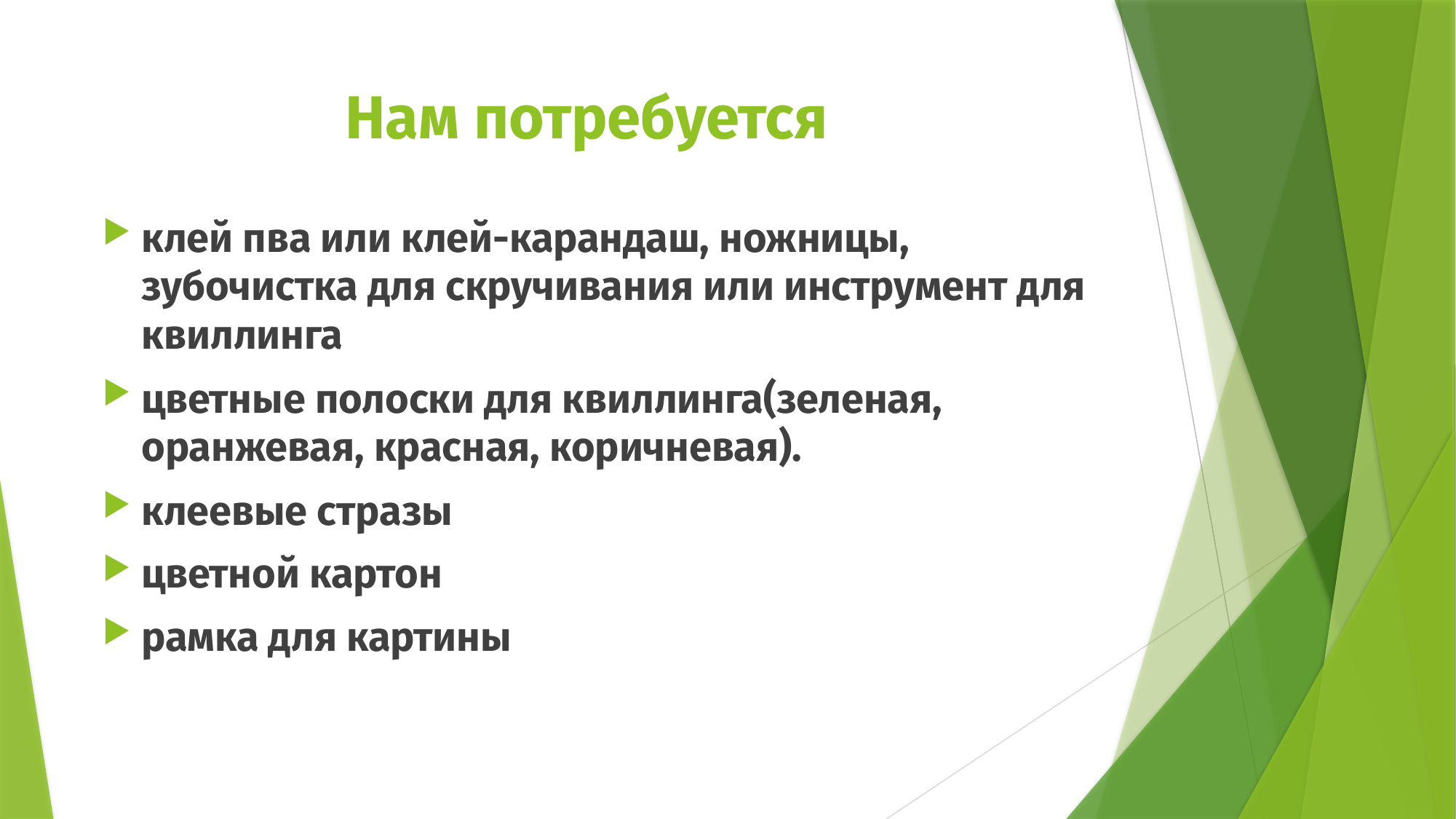

# Нам потребуется
клей пва или клей-карандаш, ножницы, зубочистка для скручивания или инструмент для квиллинга
цветные полоски для квиллинга(зеленая, оранжевая, красная, коричневая).
клеевые стразы
цветной картон
рамка для картины